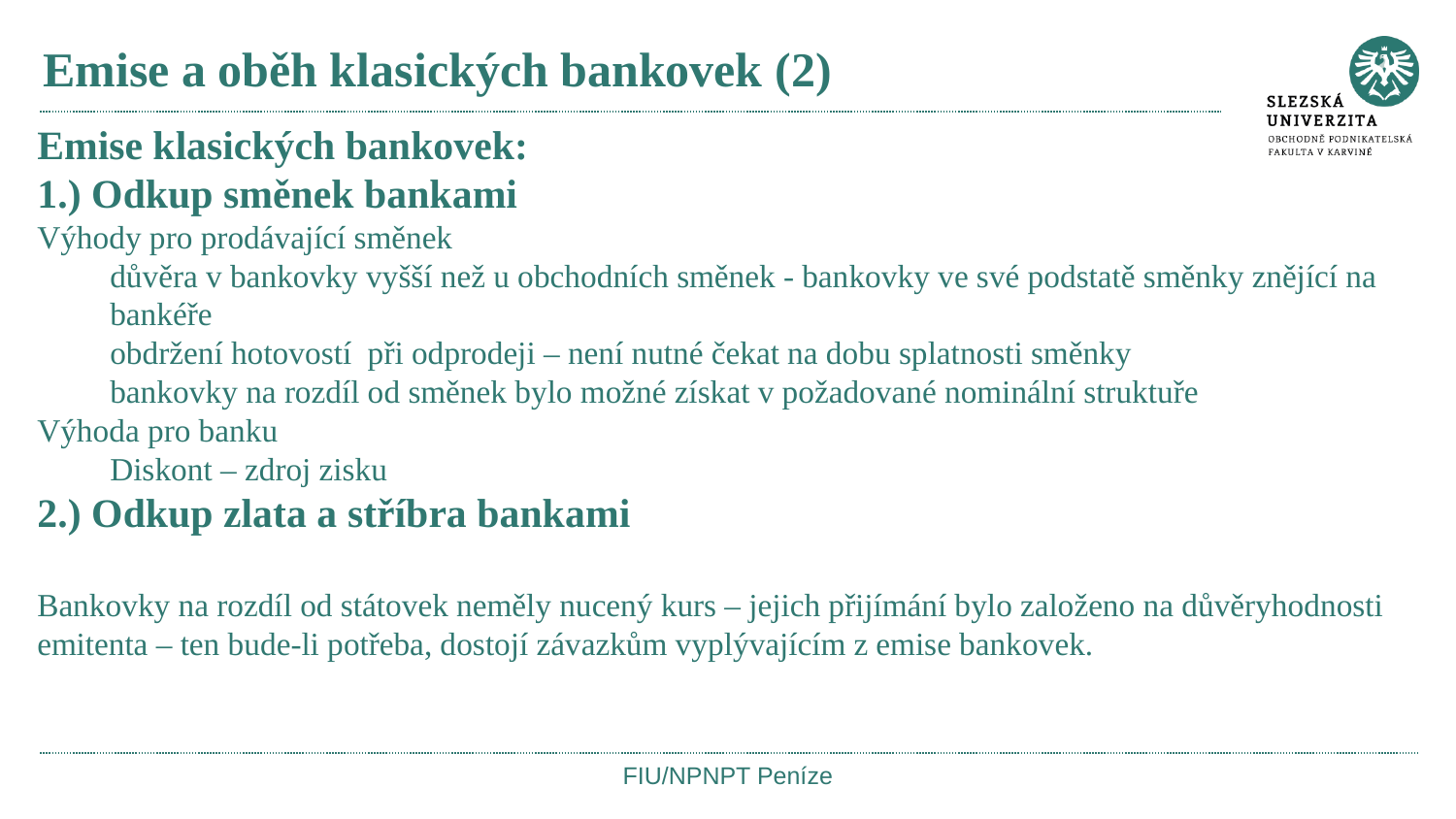

# Emise a oběh klasických bankovek (2)
Emise klasických bankovek:
1.) Odkup směnek bankami
Výhody pro prodávající směnek
důvěra v bankovky vyšší než u obchodních směnek - bankovky ve své podstatě směnky znějící na bankéře
obdržení hotovostí  při odprodeji – není nutné čekat na dobu splatnosti směnky
bankovky na rozdíl od směnek bylo možné získat v požadované nominální struktuře
Výhoda pro banku
Diskont – zdroj zisku
2.) Odkup zlata a stříbra bankami

Bankovky na rozdíl od státovek neměly nucený kurs – jejich přijímání bylo založeno na důvěryhodnosti emitenta – ten bude-li potřeba, dostojí závazkům vyplývajícím z emise bankovek.

FIU/NPNPT Peníze